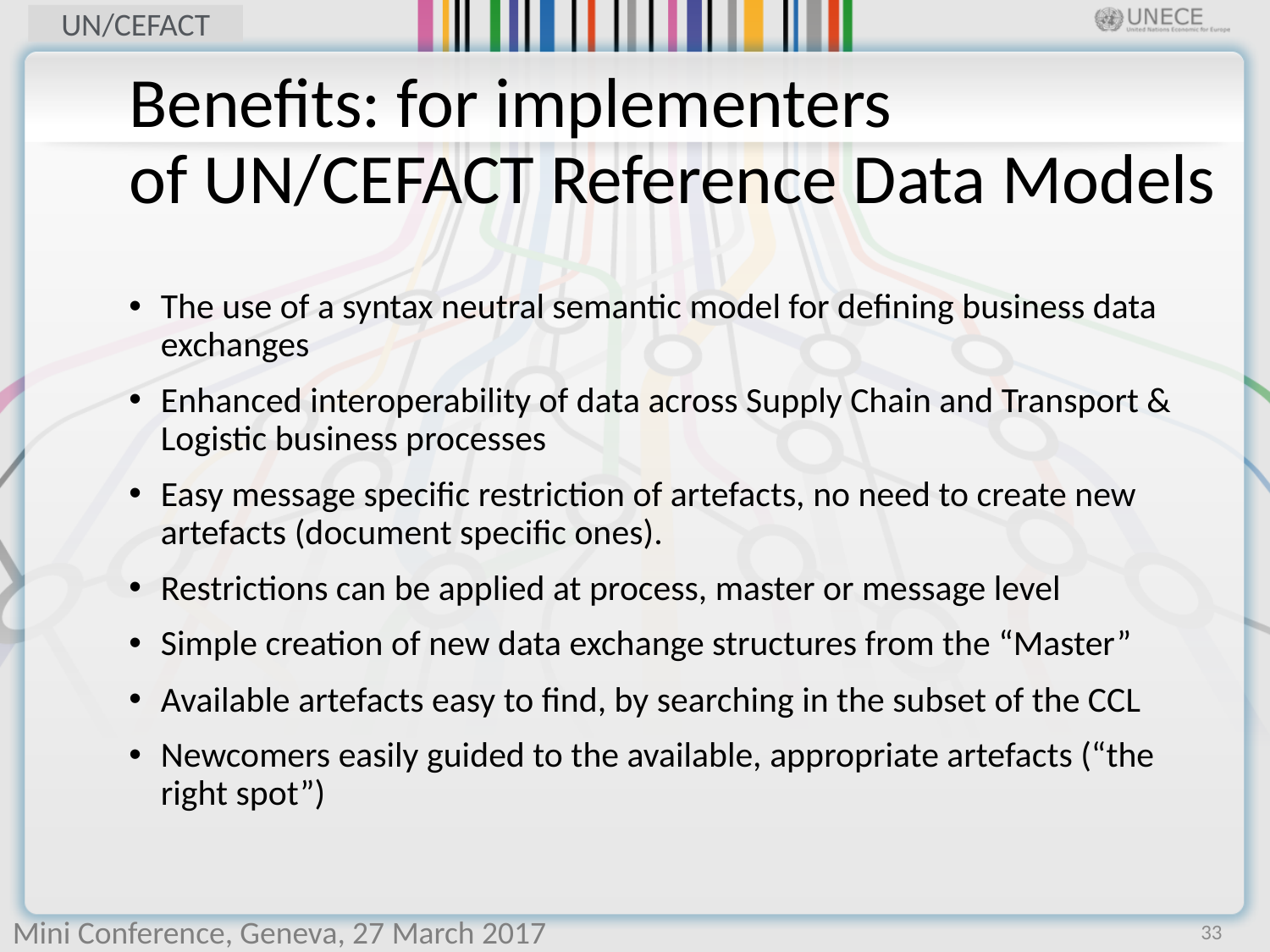

# Benefits: for implementers of UN/CEFACT Reference Data Models
The use of a syntax neutral semantic model for defining business data exchanges
Enhanced interoperability of data across Supply Chain and Transport & Logistic business processes
Easy message specific restriction of artefacts, no need to create new artefacts (document specific ones).
Restrictions can be applied at process, master or message level
Simple creation of new data exchange structures from the “Master”
Available artefacts easy to find, by searching in the subset of the CCL
Newcomers easily guided to the available, appropriate artefacts (“the right spot”)

33
Mini Conference, Geneva, 27 March 2017